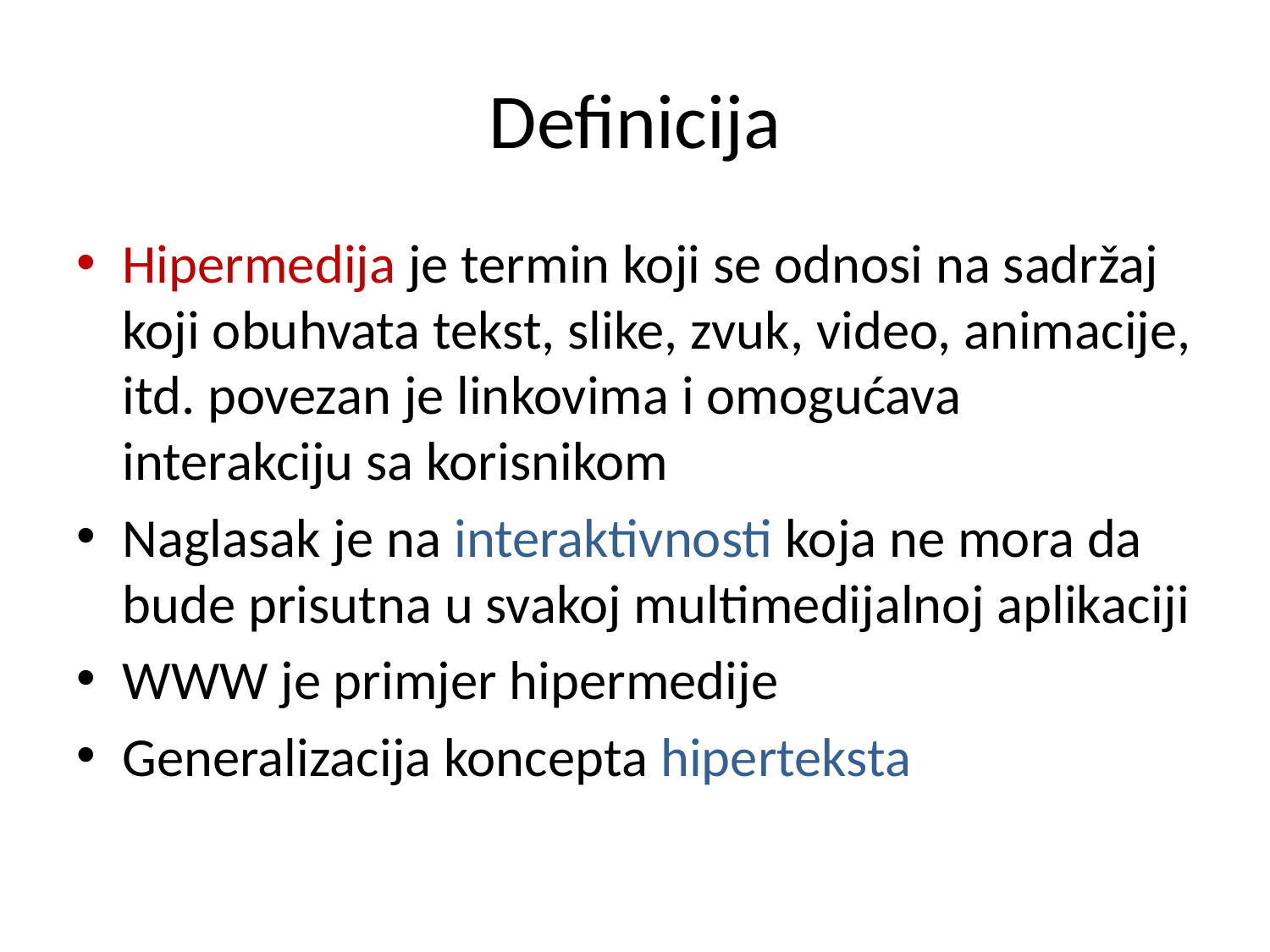

# Definicija
Hipermedija je termin koji se odnosi na sadržaj koji obuhvata tekst, slike, zvuk, video, animacije, itd. povezan je linkovima i omogućava interakciju sa korisnikom
Naglasak je na interaktivnosti koja ne mora da bude prisutna u svakoj multimedijalnoj aplikaciji
WWW je primjer hipermedije
Generalizacija koncepta hiperteksta